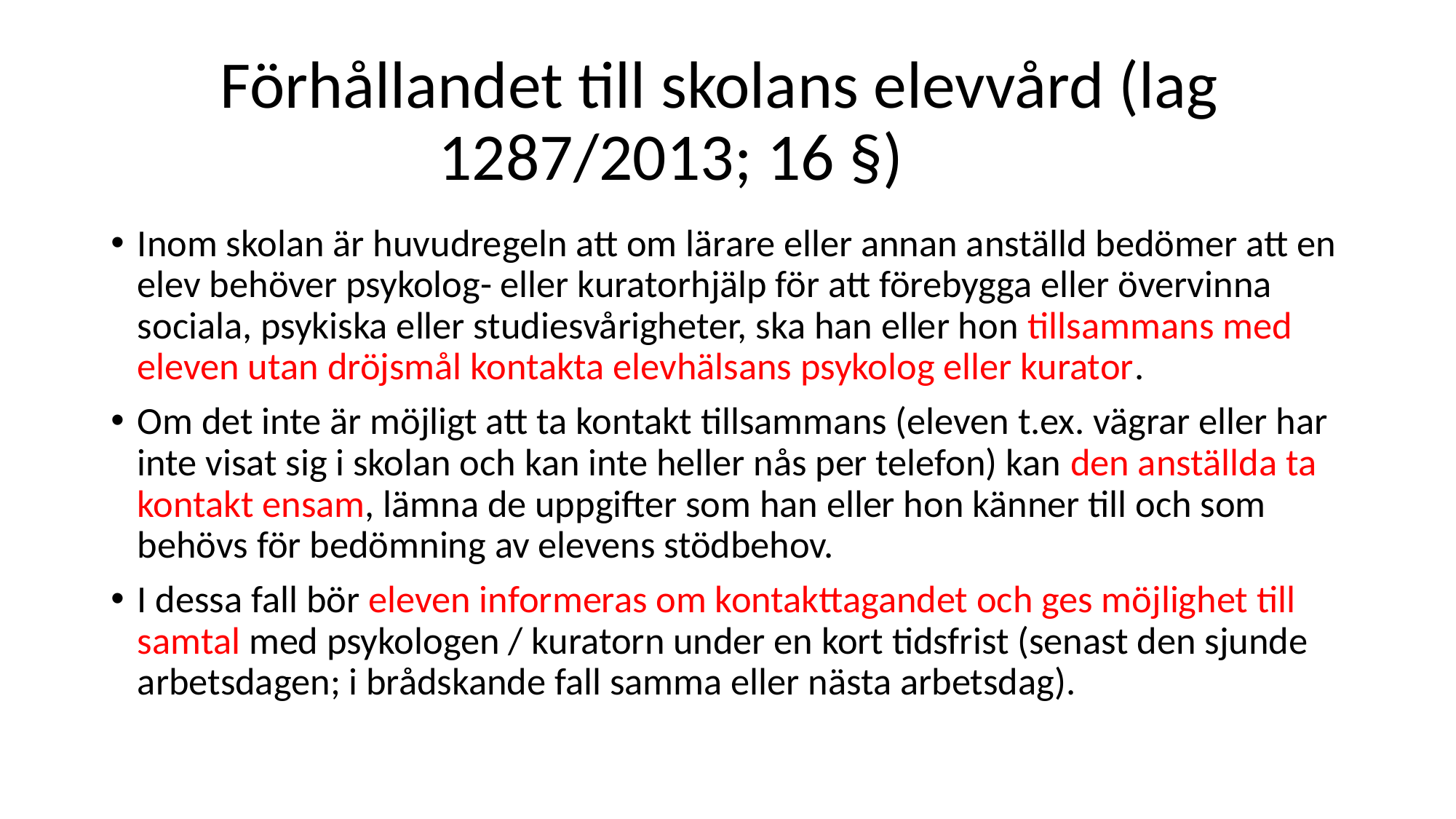

# Förhållandet till skolans elevvård (lag 				1287/2013; 16 §)
Inom skolan är huvudregeln att om lärare eller annan anställd bedömer att en elev behöver psykolog- eller kuratorhjälp för att förebygga eller övervinna sociala, psykiska eller studiesvårigheter, ska han eller hon tillsammans med eleven utan dröjsmål kontakta elevhälsans psykolog eller kurator.
Om det inte är möjligt att ta kontakt tillsammans (eleven t.ex. vägrar eller har inte visat sig i skolan och kan inte heller nås per telefon) kan den anställda ta kontakt ensam, lämna de uppgifter som han eller hon känner till och som behövs för bedömning av elevens stödbehov.
I dessa fall bör eleven informeras om kontakttagandet och ges möjlighet till samtal med psykologen / kuratorn under en kort tidsfrist (senast den sjunde arbetsdagen; i brådskande fall samma eller nästa arbetsdag).